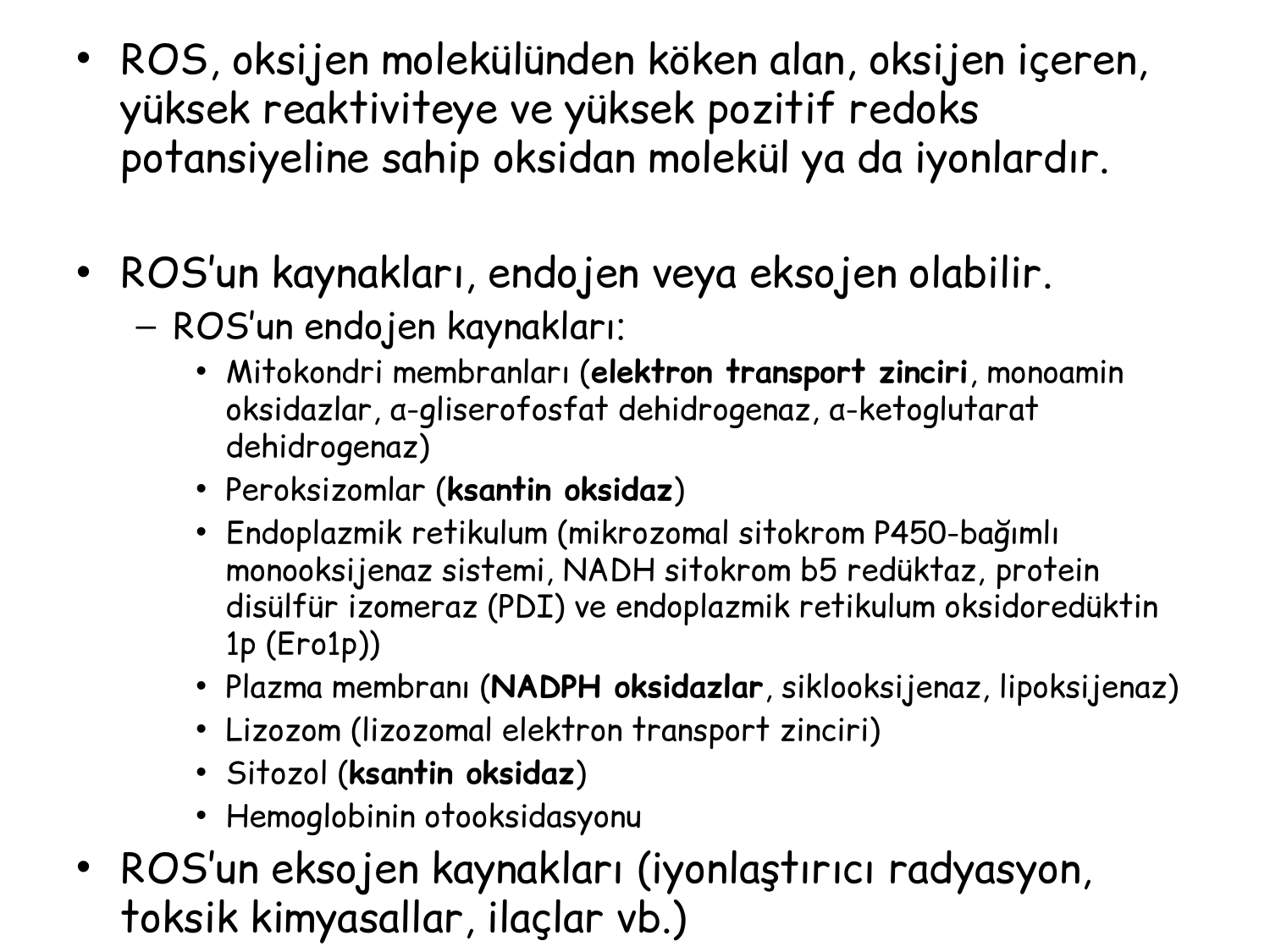

ROS, oksijen molekülünden köken alan, oksijen içeren, yüksek reaktiviteye ve yüksek pozitif redoks potansiyeline sahip oksidan molekül ya da iyonlardır.

ROS’un kaynakları, endojen veya eksojen olabilir.
ROS’un endojen kaynakları:
Mitokondri membranları (elektron transport zinciri, monoamin oksidazlar, α-gliserofosfat dehidrogenaz, α-ketoglutarat dehidrogenaz)
Peroksizomlar (ksantin oksidaz)
Endoplazmik retikulum (mikrozomal sitokrom P450-bağımlı monooksijenaz sistemi, NADH sitokrom b5 redüktaz, protein disülfür izomeraz (PDI) ve endoplazmik retikulum oksidoredüktin 1p (Ero1p))
Plazma membranı (NADPH oksidazlar, siklooksijenaz, lipoksijenaz)
Lizozom (lizozomal elektron transport zinciri)
Sitozol (ksantin oksidaz)
Hemoglobinin otooksidasyonu
ROS’un eksojen kaynakları (iyonlaştırıcı radyasyon, toksik kimyasallar, ilaçlar vb.)